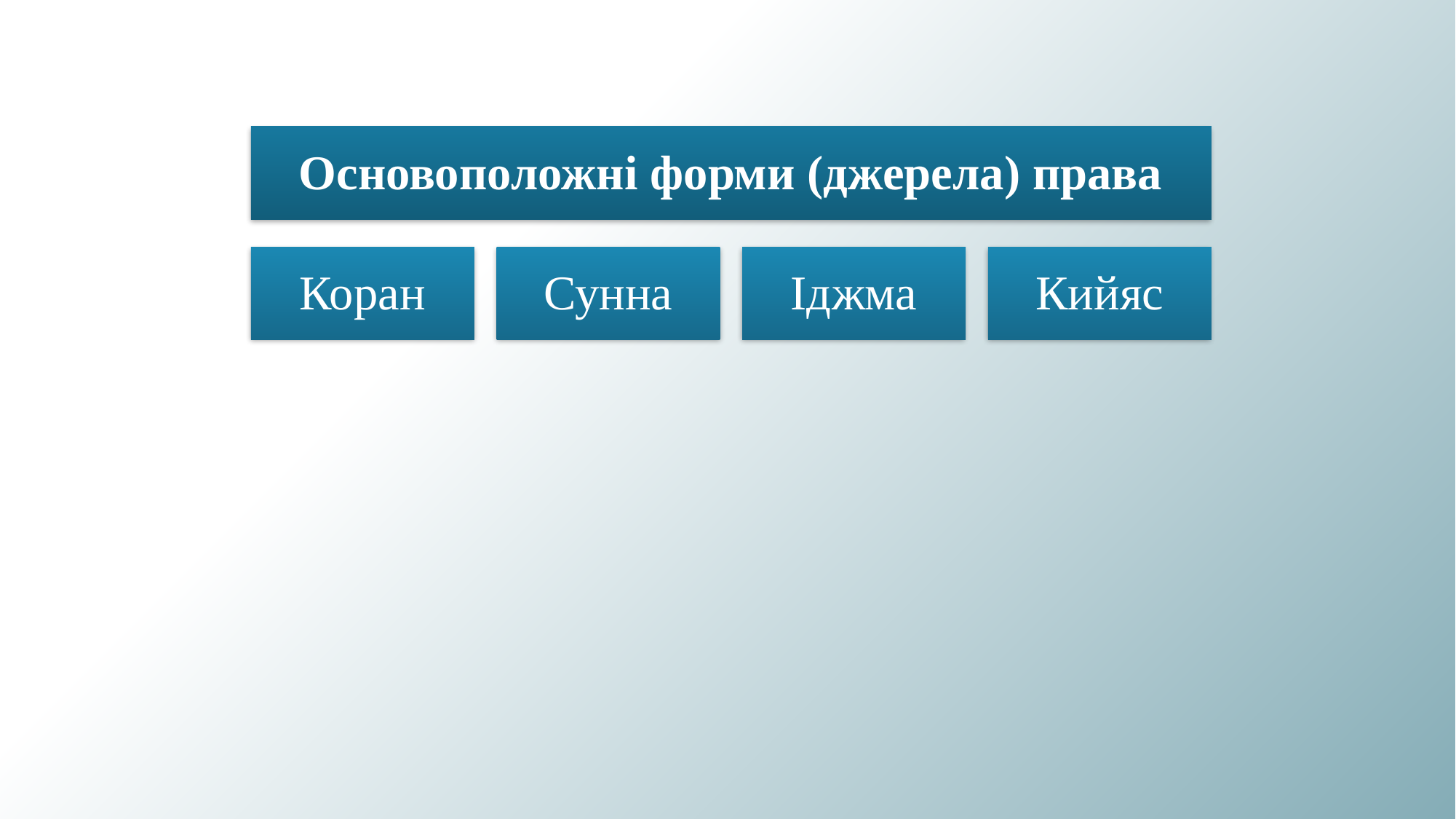

Основоположні форми (джерела) права
Сунна
Іджма
Кийяс
Коран